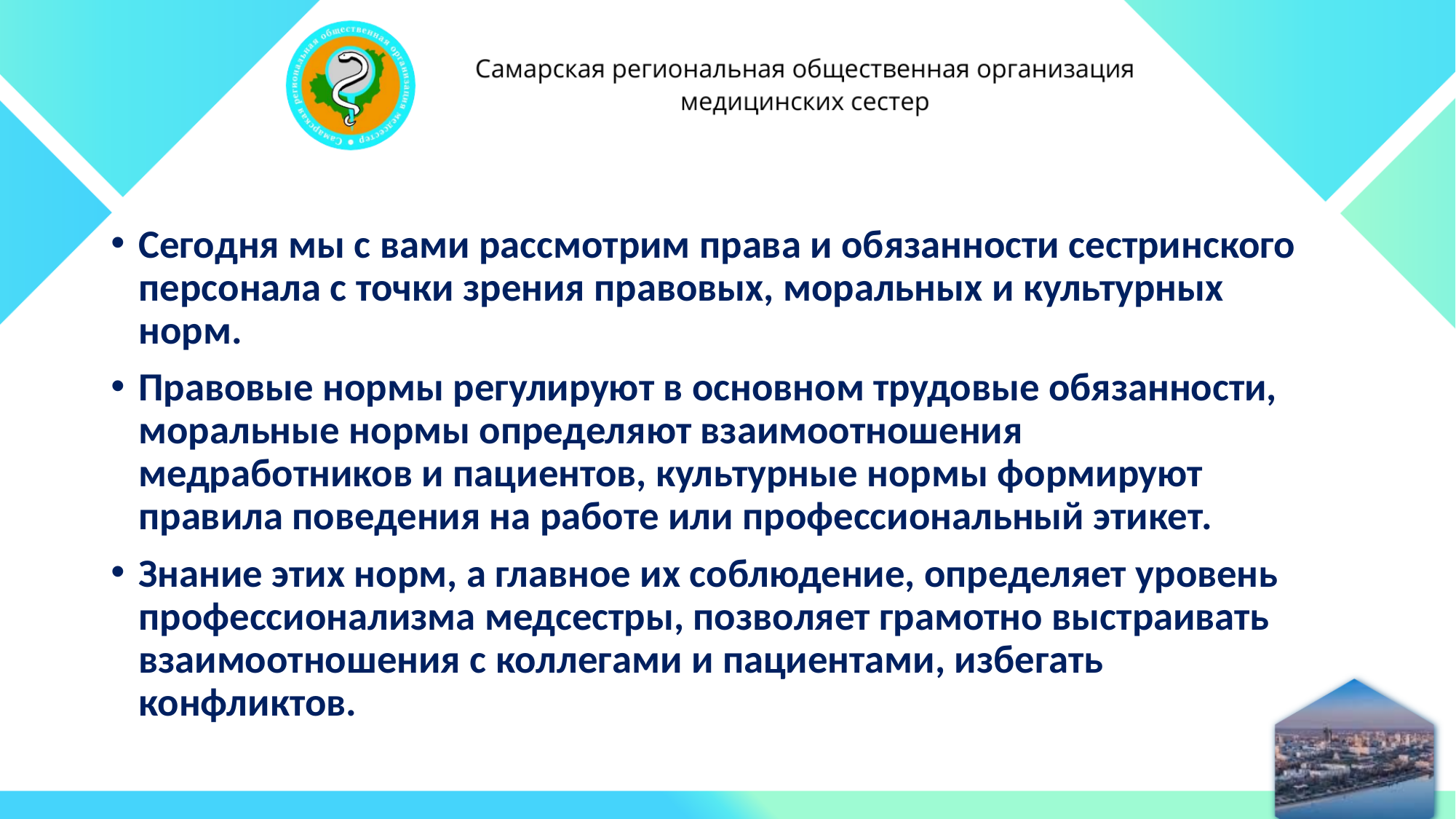

Сегодня мы с вами рассмотрим права и обязанности сестринского персонала с точки зрения правовых, моральных и культурных норм.
Правовые нормы регулируют в основном трудовые обязанности, моральные нормы определяют взаимоотношения медработников и пациентов, культурные нормы формируют правила поведения на работе или профессиональный этикет.
Знание этих норм, а главное их соблюдение, определяет уровень профессионализма медсестры, позволяет грамотно выстраивать взаимоотношения с коллегами и пациентами, избегать конфликтов.